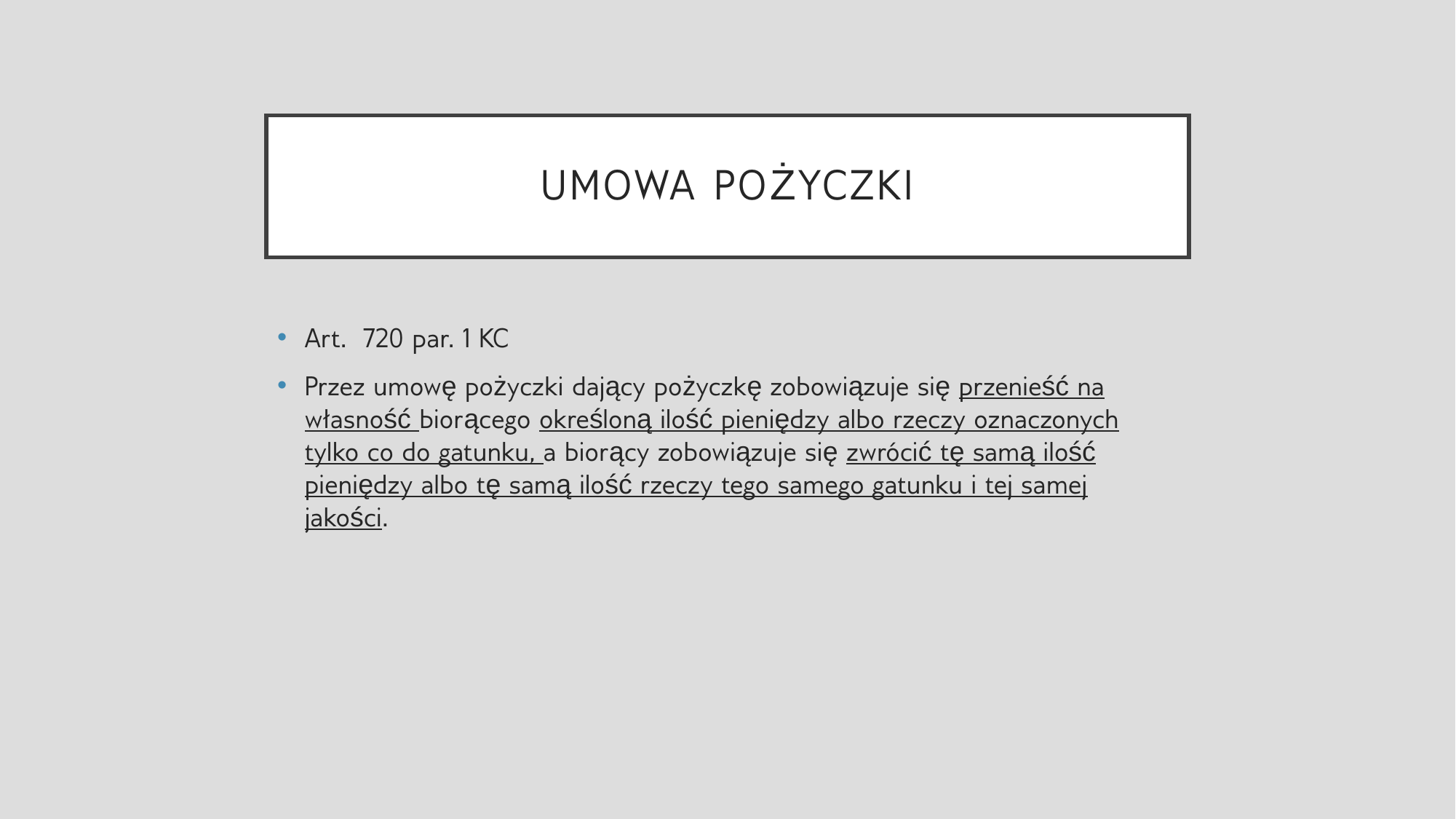

# Umowa pożyczki
Art.  720 par. 1 KC
Przez umowę pożyczki dający pożyczkę zobowiązuje się przenieść na własność biorącego określoną ilość pieniędzy albo rzeczy oznaczonych tylko co do gatunku, a biorący zobowiązuje się zwrócić tę samą ilość pieniędzy albo tę samą ilość rzeczy tego samego gatunku i tej samej jakości.